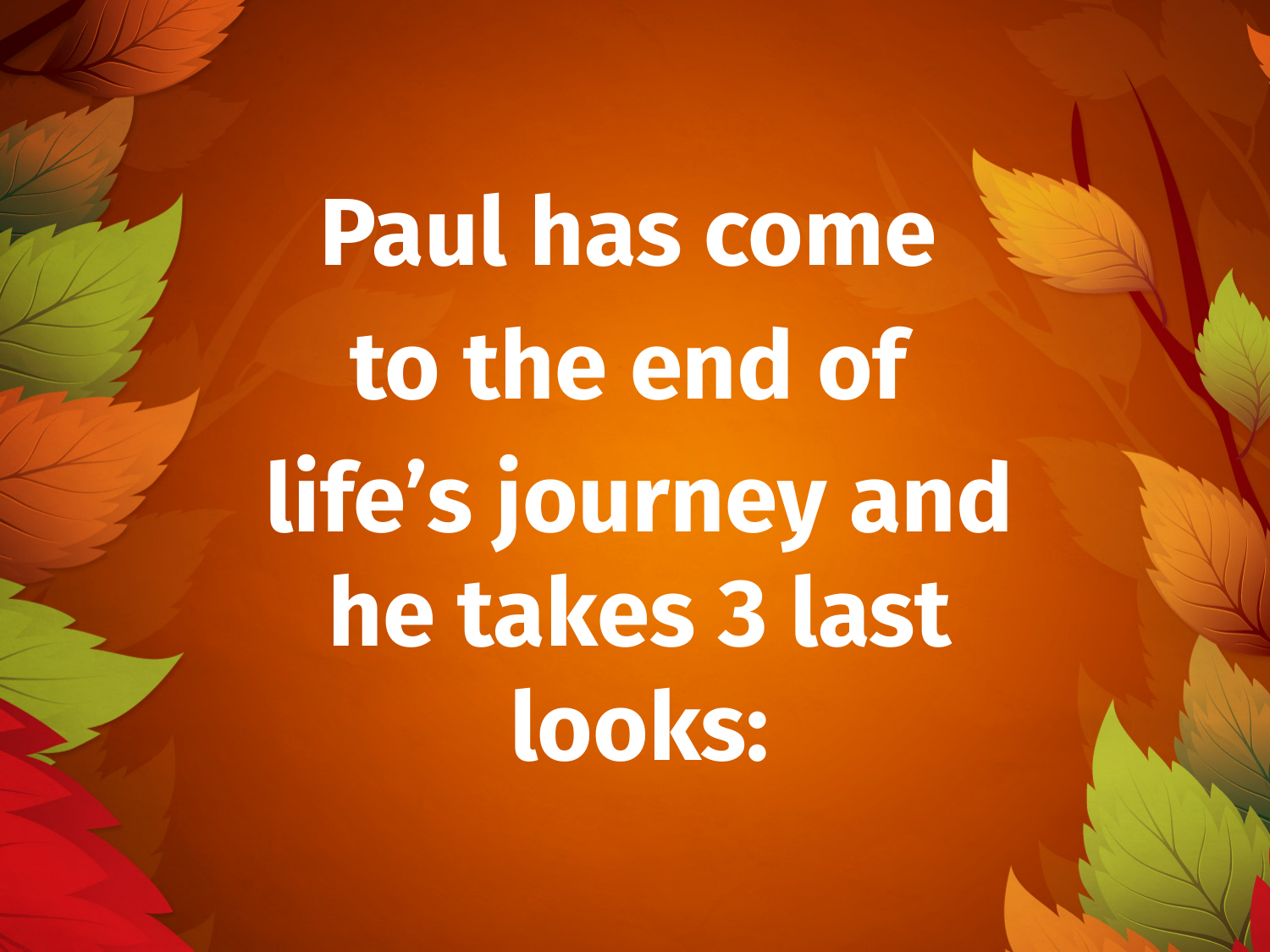

Paul has come
to the end of
life’s journey and he takes 3 last looks: